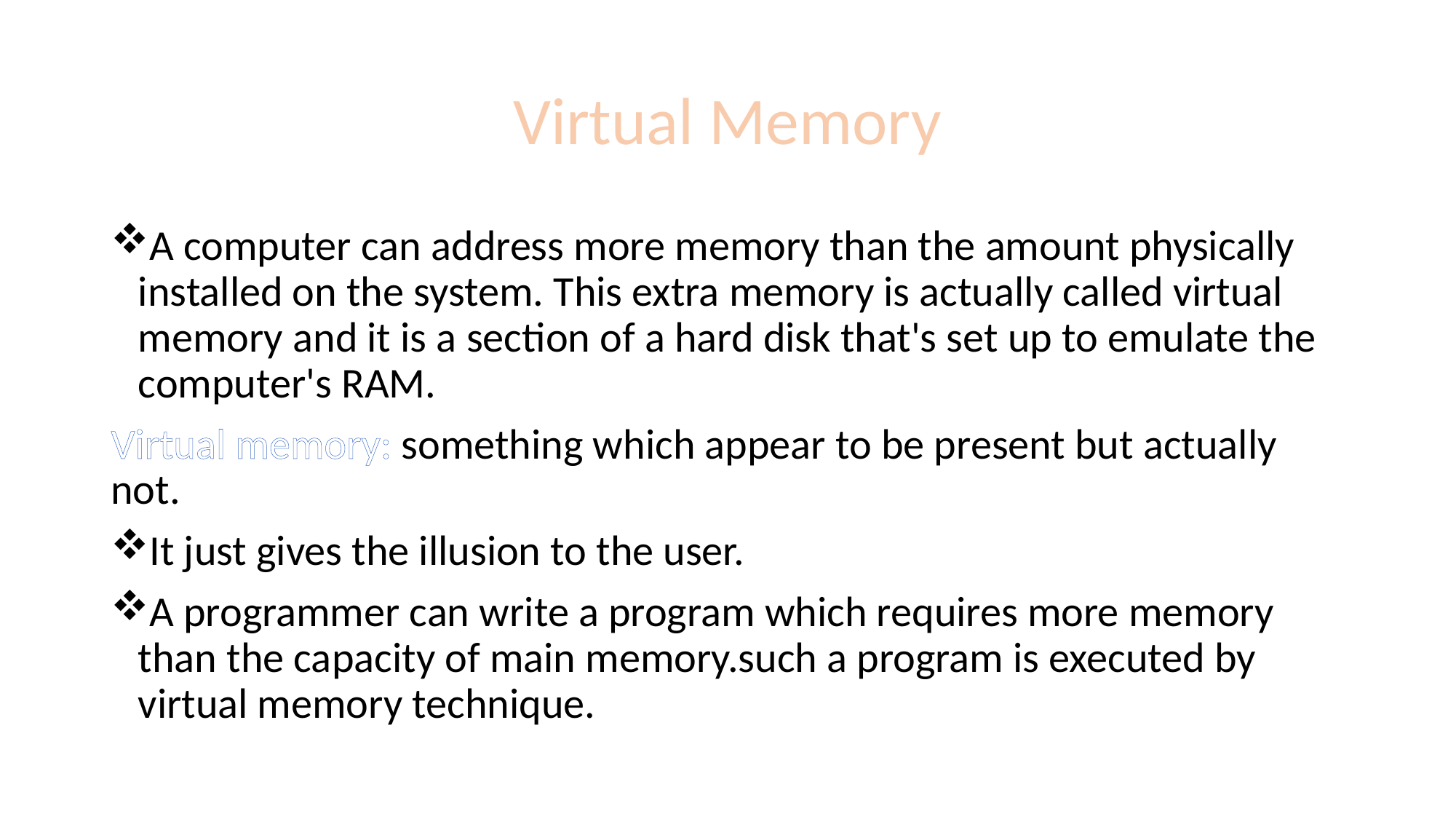

# Virtual Memory
A computer can address more memory than the amount physically installed on the system. This extra memory is actually called virtual memory and it is a section of a hard disk that's set up to emulate the computer's RAM.
Virtual memory: something which appear to be present but actually not.
It just gives the illusion to the user.
A programmer can write a program which requires more memory than the capacity of main memory.such a program is executed by virtual memory technique.